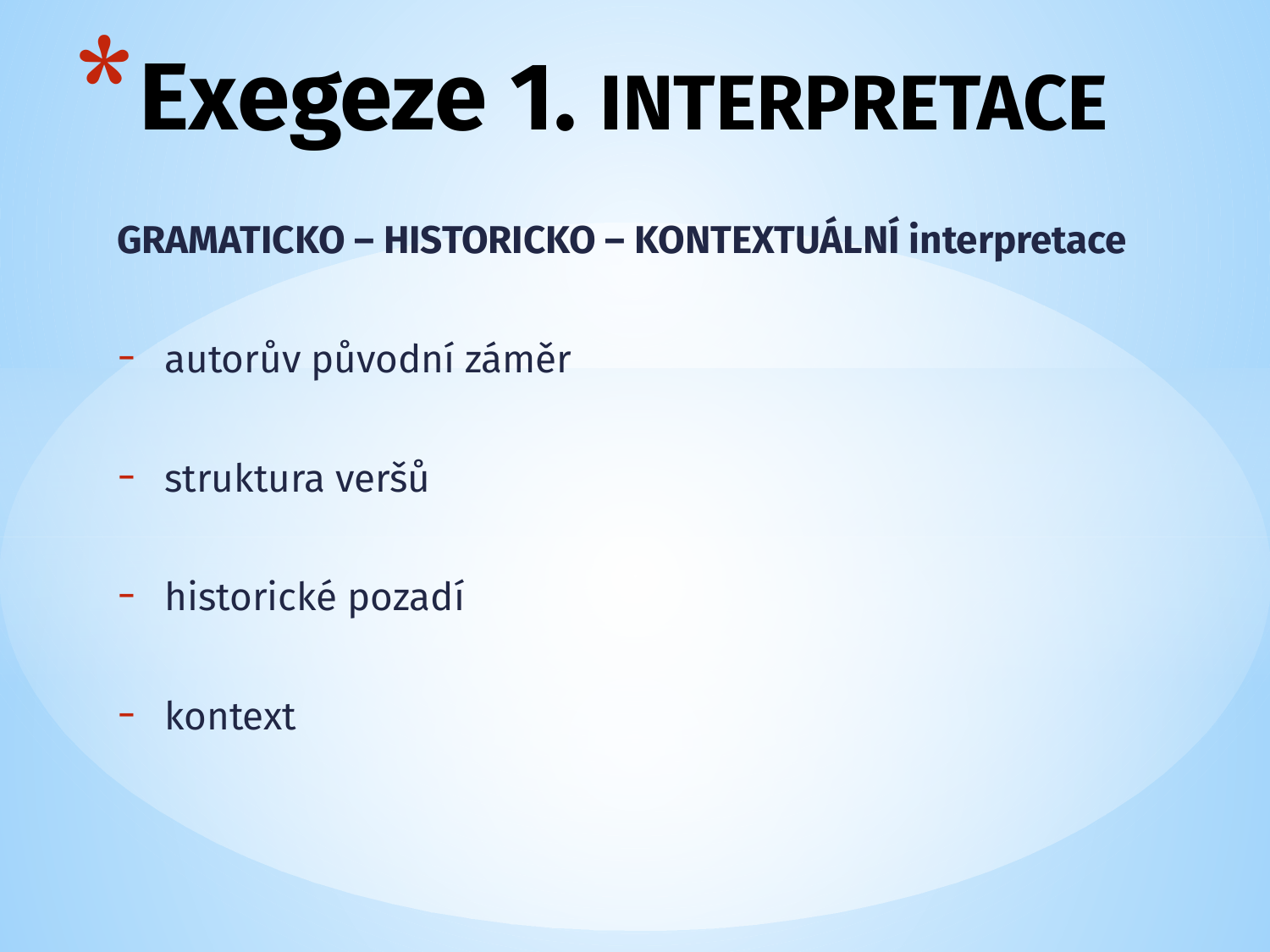

# Exegeze 1. INTERPRETACE
GRAMATICKO – HISTORICKO – KONTEXTUÁLNÍ interpretace

autorův původní záměr

struktura veršů

historické pozadí

kontext